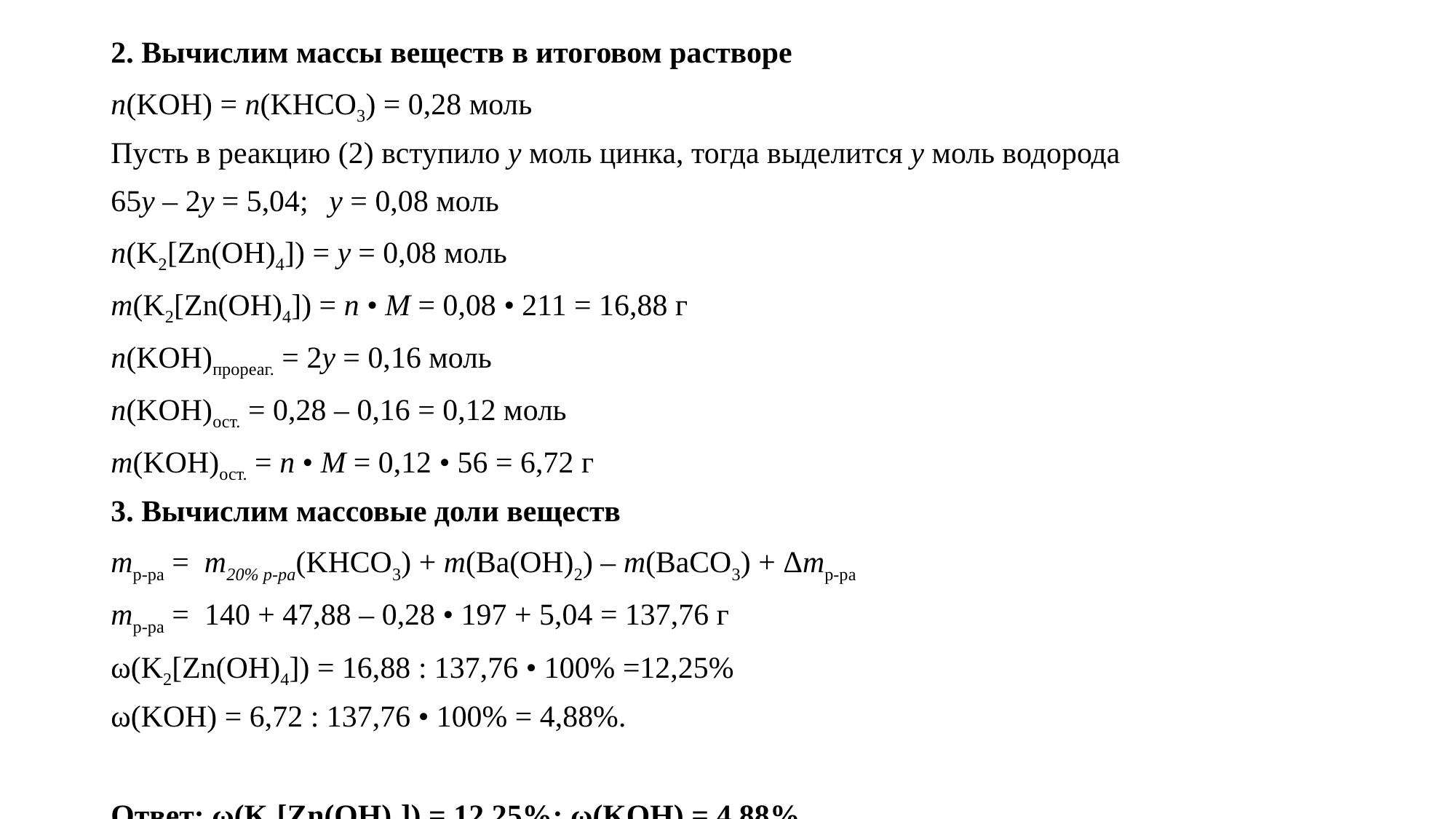

2. Вычислим массы веществ в итоговом растворе
n(KOH) = n(KHCO3) = 0,28 моль
Пусть в реакцию (2) вступило у моль цинка, тогда выделится у моль водорода
65y – 2y = 5,04; 	y = 0,08 моль
n(K2[Zn(OH)4]) = y = 0,08 моль
m(K2[Zn(OH)4]) = n • M = 0,08 • 211 = 16,88 г
n(KOH)прореаг. = 2y = 0,16 моль
n(KOH)ост. = 0,28 – 0,16 = 0,12 моль
m(KOH)ост. = n • M = 0,12 • 56 = 6,72 г
3. Вычислим массовые доли веществ
mр-ра =  m20% р-ра(KHCO3) + m(Ba(OH)2) – m(BaCO3) + Δmр-ра
mр-ра =  140 + 47,88 – 0,28 • 197 + 5,04 = 137,76 г
ω(K2[Zn(OH)4]) = 16,88 : 137,76 • 100% =12,25%
ω(KOH) = 6,72 : 137,76 • 100% = 4,88%.

Ответ: ω(K2[Zn(OH)4]) = 12,25%; ω(KOH) = 4,88%.